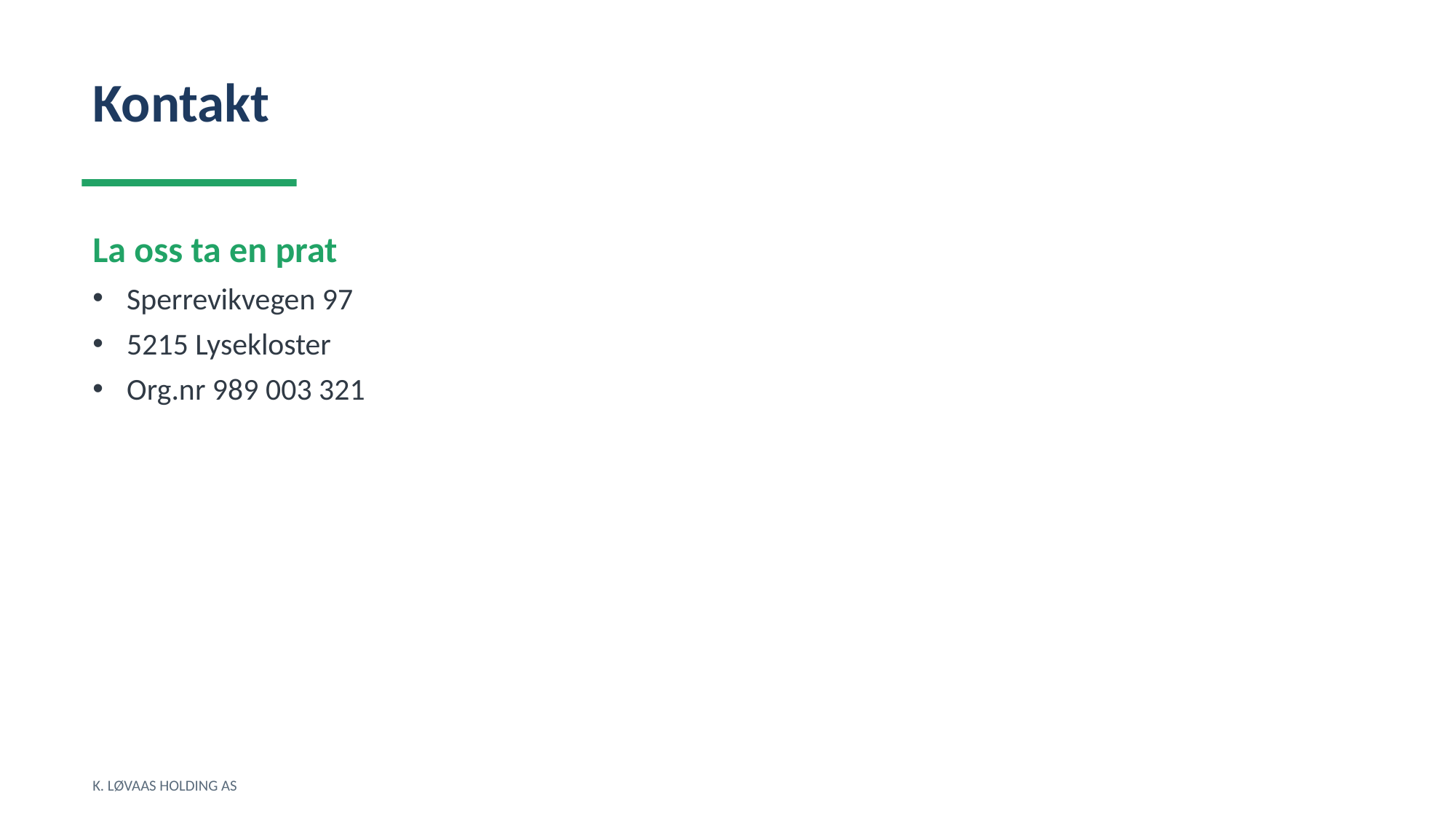

Kontakt

La oss ta en prat
Sperrevikvegen 97
5215 Lysekloster
Org.nr 989 003 321
K. LØVAAS HOLDING AS